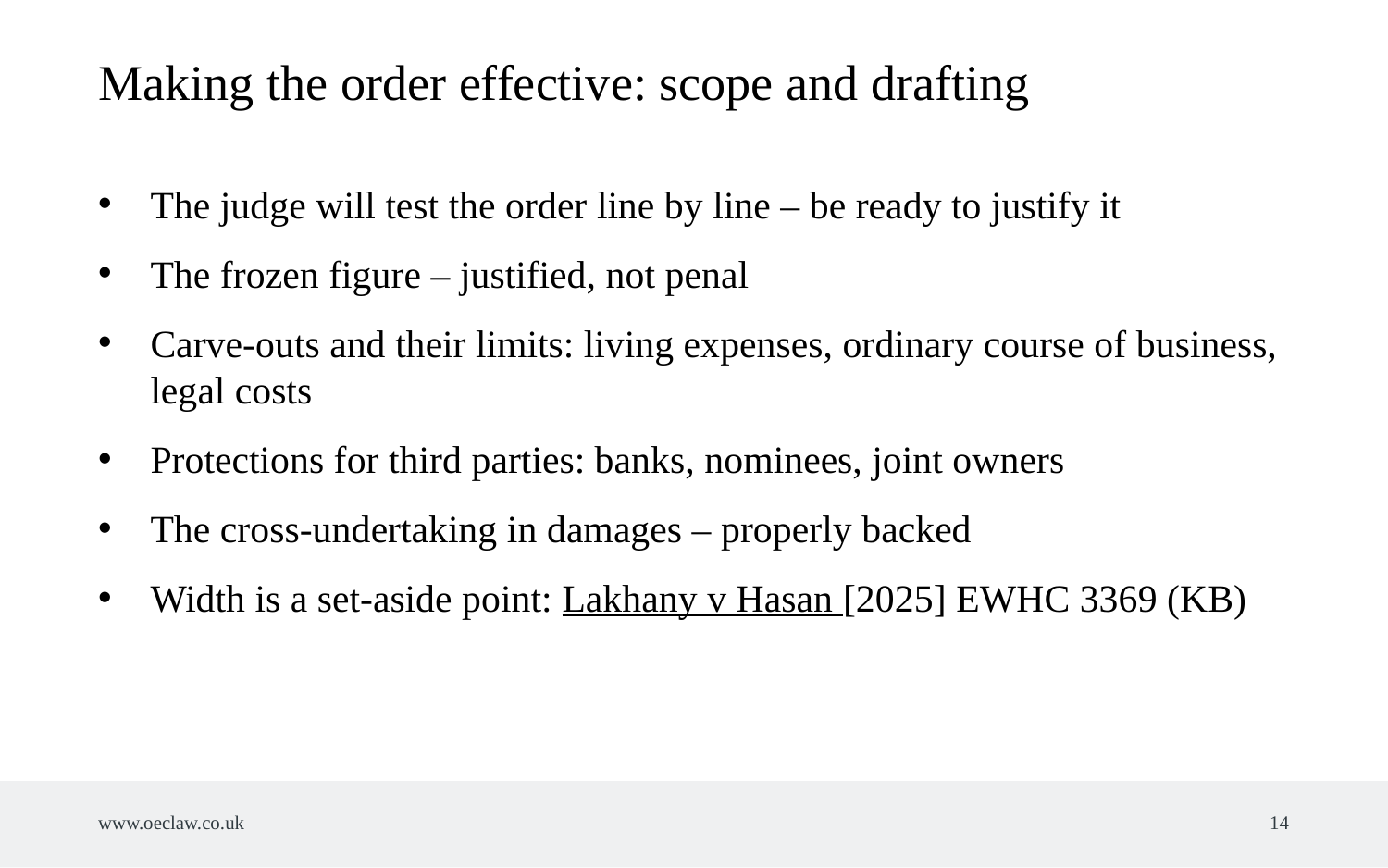

Making the order effective: scope and drafting
The judge will test the order line by line – be ready to justify it
The frozen figure – justified, not penal
Carve-outs and their limits: living expenses, ordinary course of business, legal costs
Protections for third parties: banks, nominees, joint owners
The cross-undertaking in damages – properly backed
Width is a set-aside point: Lakhany v Hasan [2025] EWHC 3369 (KB)
www.oeclaw.co.uk
14